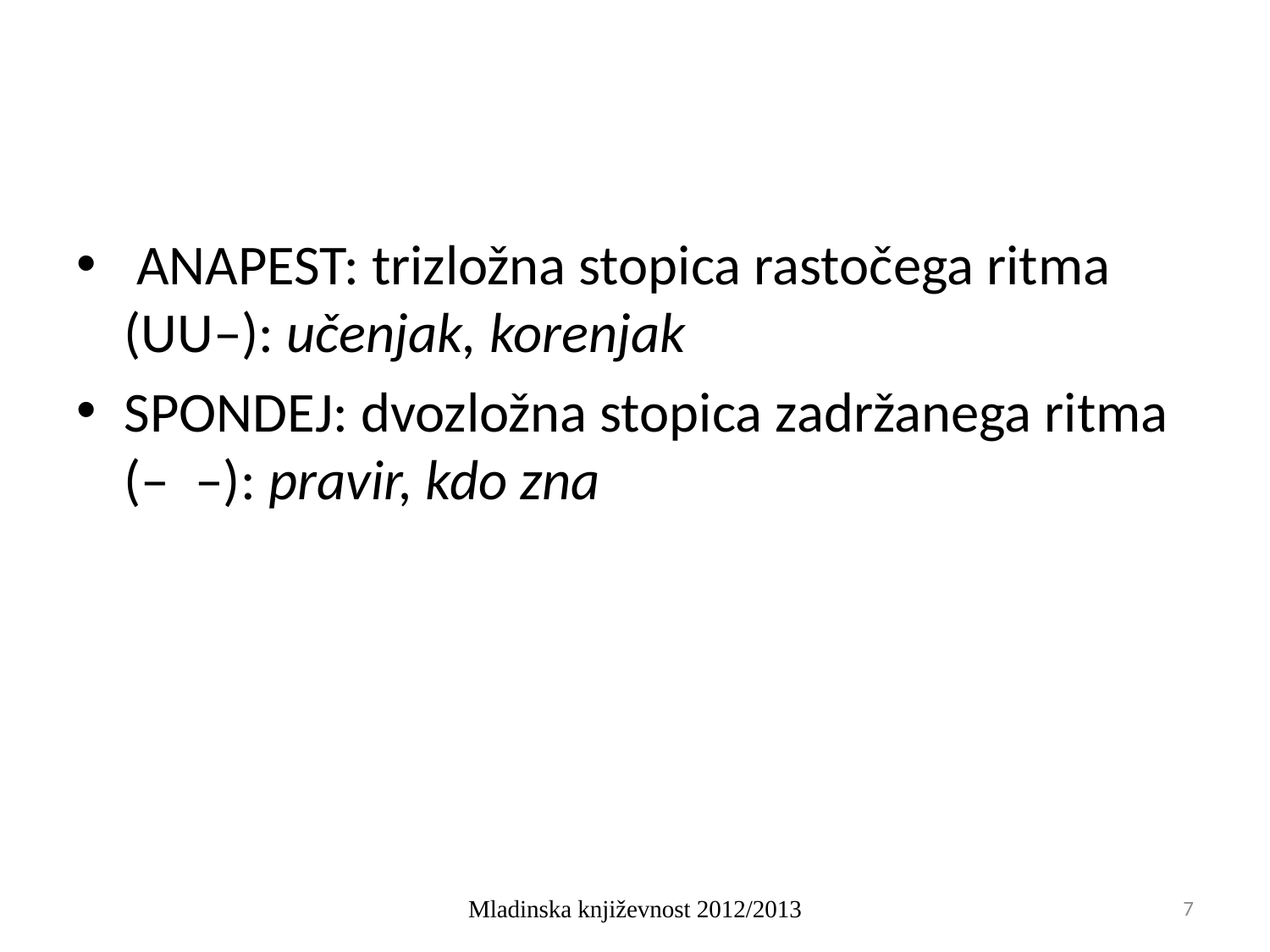

#
 ANAPEST: trizložna stopica rastočega ritma (UU‒): učenjak, korenjak
SPONDEJ: dvozložna stopica zadržanega ritma (‒  ‒): pravir, kdo zna

Mladinska književnost 2012/2013
7